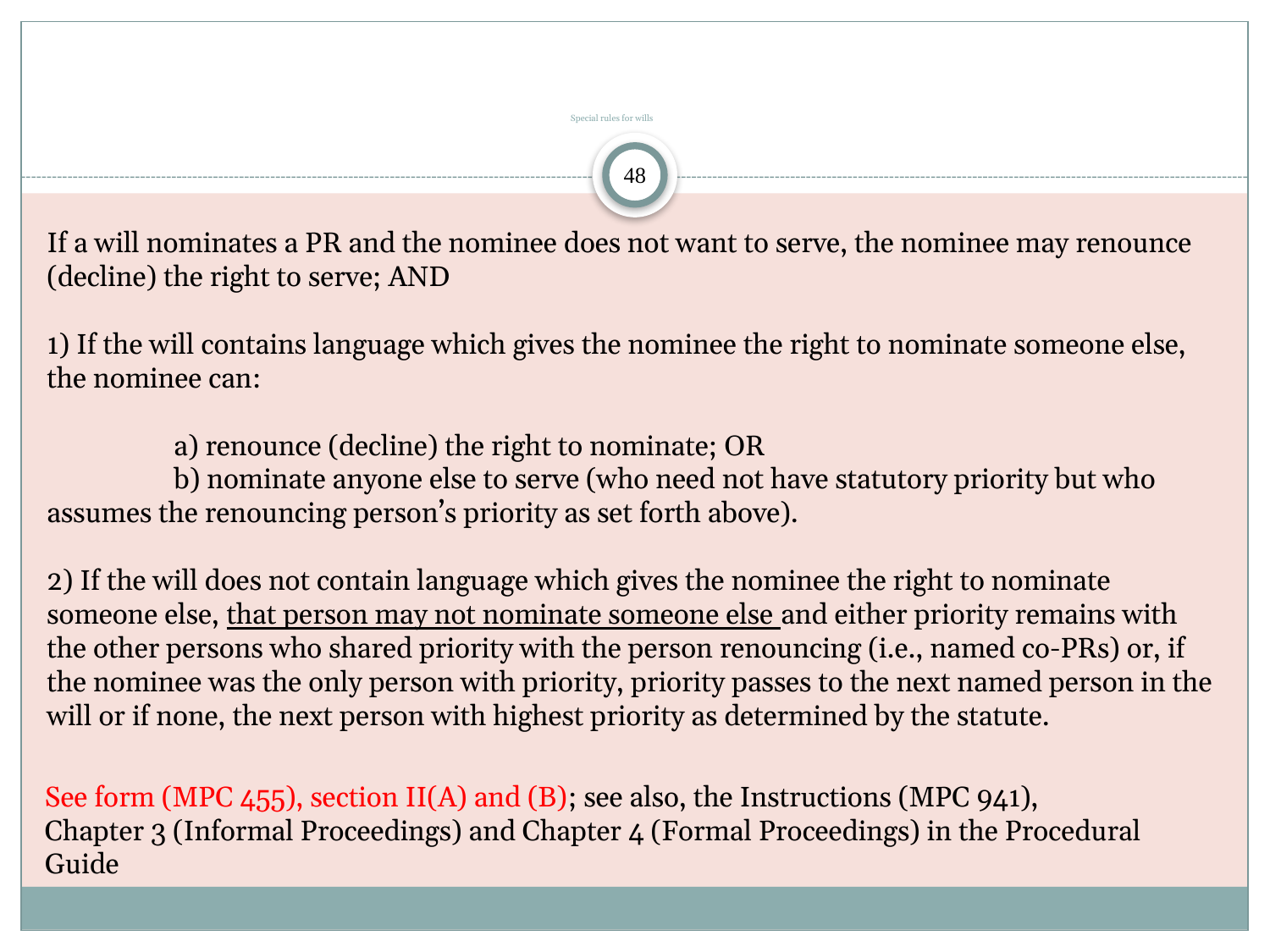

# Special rules for wills
48
If a will nominates a PR and the nominee does not want to serve, the nominee may renounce (decline) the right to serve; AND

1) If the will contains language which gives the nominee the right to nominate someone else, the nominee can:

	a) renounce (decline) the right to nominate; OR
	b) nominate anyone else to serve (who need not have statutory priority but who 	assumes the renouncing person’s priority as set forth above).

2) If the will does not contain language which gives the nominee the right to nominate someone else, that person may not nominate someone else and either priority remains with the other persons who shared priority with the person renouncing (i.e., named co-PRs) or, if the nominee was the only person with priority, priority passes to the next named person in the will or if none, the next person with highest priority as determined by the statute.

See form (MPC 455), section II(A) and (B); see also, the Instructions (MPC 941),
Chapter 3 (Informal Proceedings) and Chapter 4 (Formal Proceedings) in the Procedural Guide